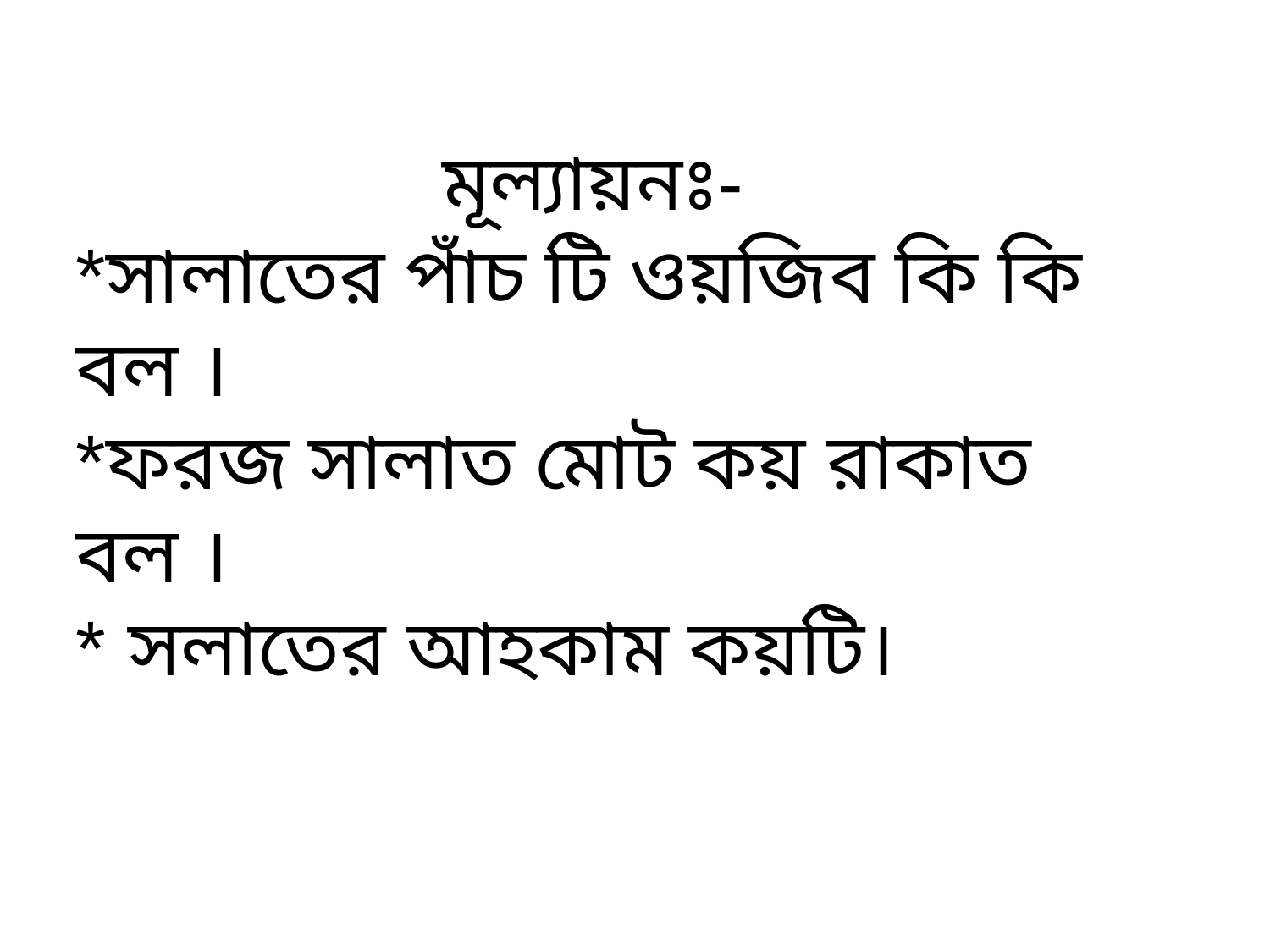

মূল্যায়নঃ-
*সালাতের পাঁচ টি ওয়জিব কি কি বল ।
*ফরজ সালাত মোট কয় রাকাত বল ।
* সলাতের আহকাম কয়টি।